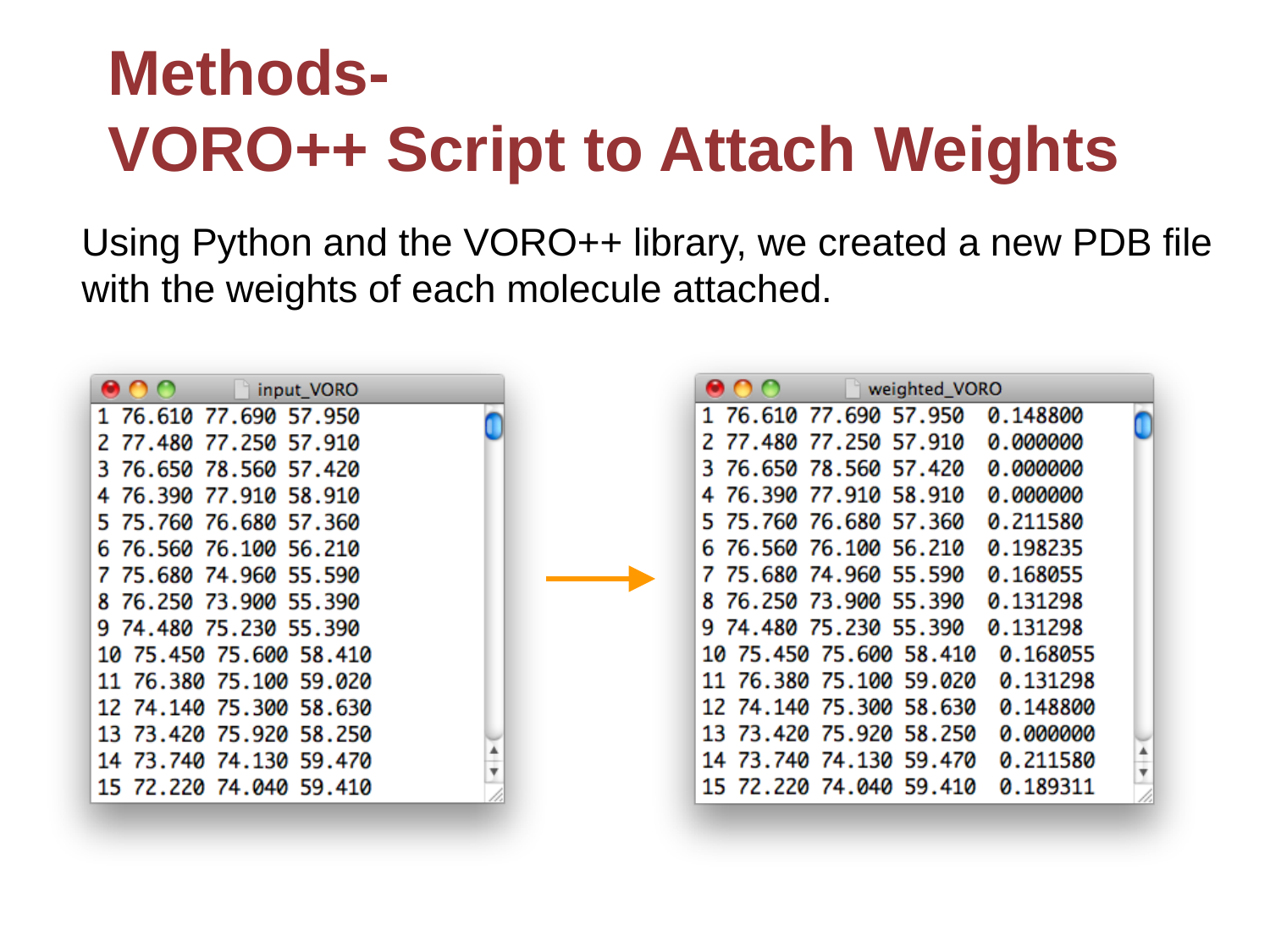

# Methods-
VORO++ Script to Attach Weights
Using Python and the VORO++ library, we created a new PDB file with the weights of each molecule attached.